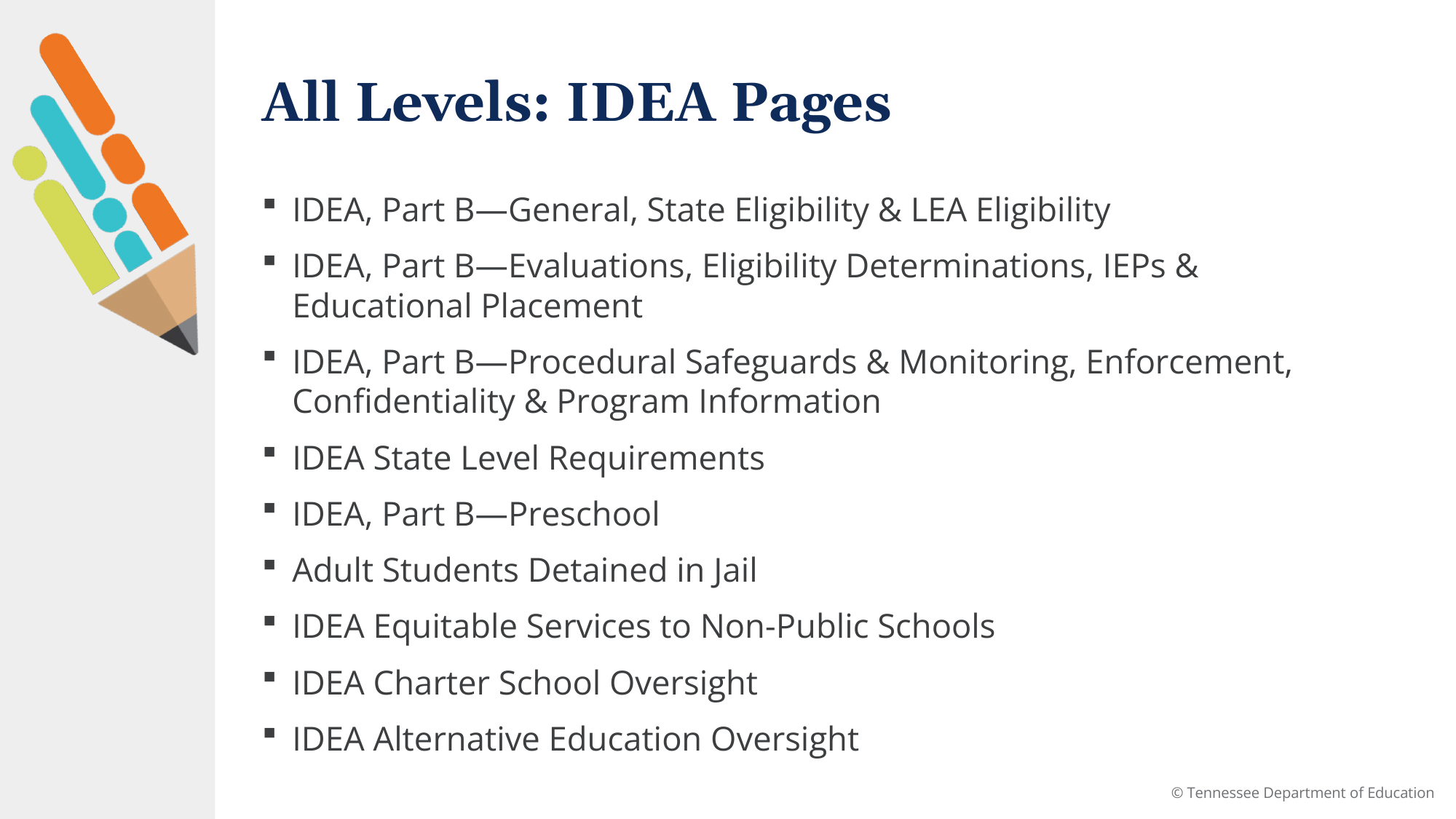

# All Levels: IDEA Pages
IDEA, Part B—General, State Eligibility & LEA Eligibility
IDEA, Part B—Evaluations, Eligibility Determinations, IEPs & Educational Placement
IDEA, Part B—Procedural Safeguards & Monitoring, Enforcement, Confidentiality & Program Information
IDEA State Level Requirements
IDEA, Part B—Preschool
Adult Students Detained in Jail
IDEA Equitable Services to Non-Public Schools
IDEA Charter School Oversight
IDEA Alternative Education Oversight